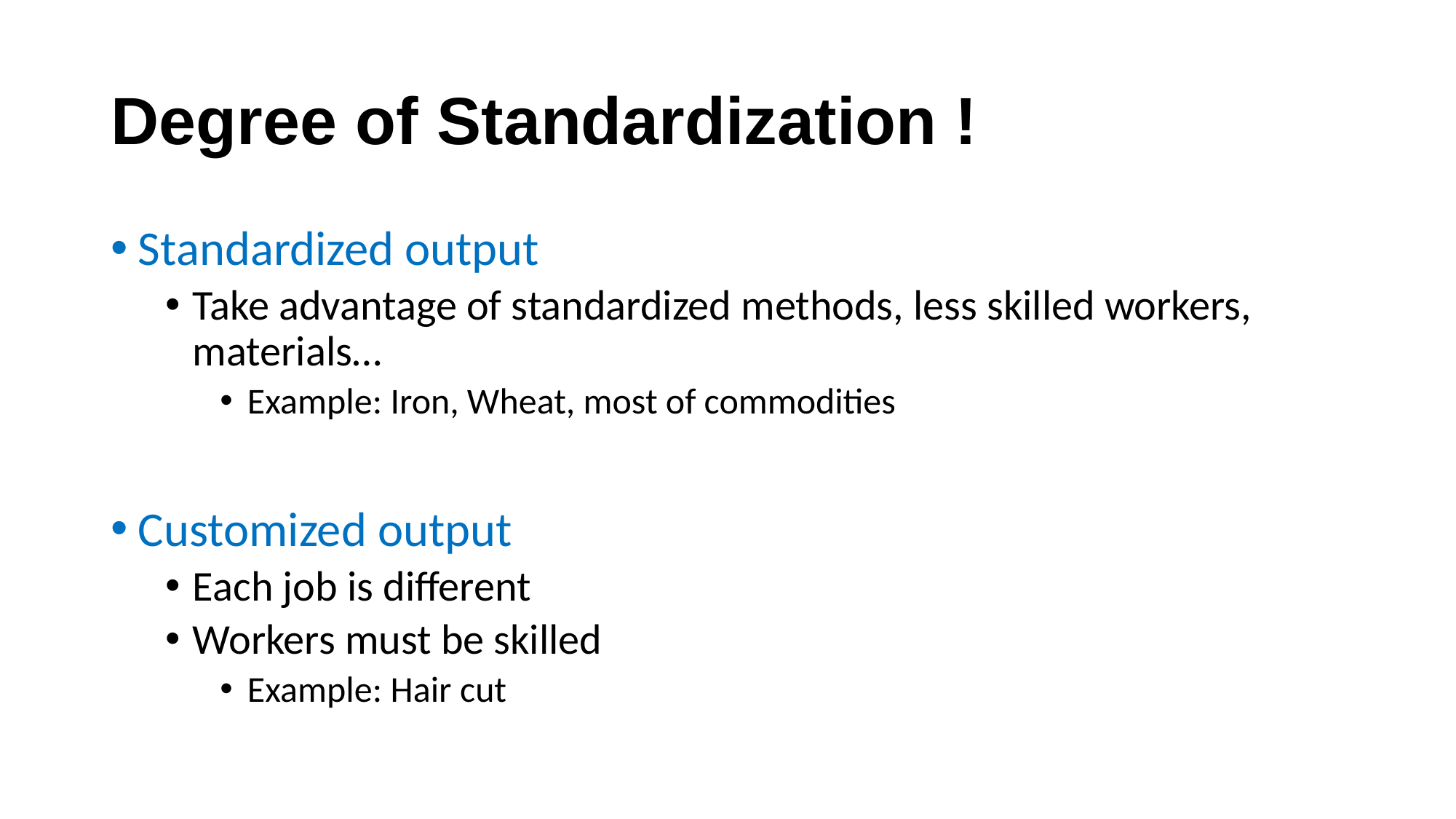

# Degree of Standardization !
Standardized output
Take advantage of standardized methods, less skilled workers, materials…
Example: Iron, Wheat, most of commodities

Customized output
Each job is different
Workers must be skilled
Example: Hair cut